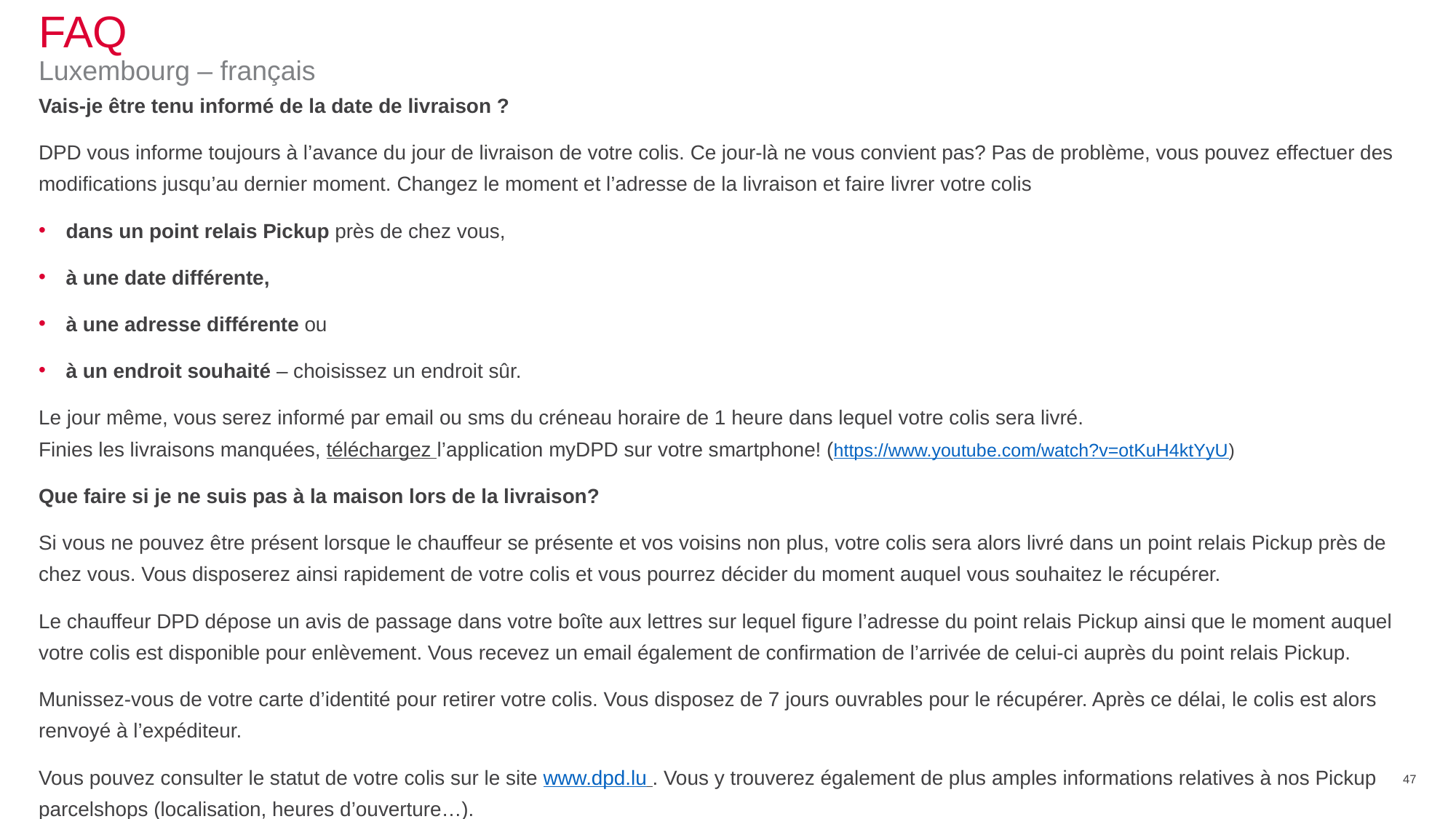

# FAQ
Luxembourg – français
Vais-je être tenu informé de la date de livraison ?
DPD vous informe toujours à l’avance du jour de livraison de votre colis. Ce jour-là ne vous convient pas? Pas de problème, vous pouvez effectuer des modifications jusqu’au dernier moment. Changez le moment et l’adresse de la livraison et faire livrer votre colis
dans un point relais Pickup près de chez vous,
à une date différente,
à une adresse différente ou
à un endroit souhaité – choisissez un endroit sûr.
Le jour même, vous serez informé par email ou sms du créneau horaire de 1 heure dans lequel votre colis sera livré.
Finies les livraisons manquées, téléchargez l’application myDPD sur votre smartphone! (https://www.youtube.com/watch?v=otKuH4ktYyU)
Que faire si je ne suis pas à la maison lors de la livraison?
Si vous ne pouvez être présent lorsque le chauffeur se présente et vos voisins non plus, votre colis sera alors livré dans un point relais Pickup près de chez vous. Vous disposerez ainsi rapidement de votre colis et vous pourrez décider du moment auquel vous souhaitez le récupérer.
Le chauffeur DPD dépose un avis de passage dans votre boîte aux lettres sur lequel figure l’adresse du point relais Pickup ainsi que le moment auquel votre colis est disponible pour enlèvement. Vous recevez un email également de confirmation de l’arrivée de celui-ci auprès du point relais Pickup.
Munissez-vous de votre carte d’identité pour retirer votre colis. Vous disposez de 7 jours ouvrables pour le récupérer. Après ce délai, le colis est alors renvoyé à l’expéditeur.
Vous pouvez consulter le statut de votre colis sur le site www.dpd.lu . Vous y trouverez également de plus amples informations relatives à nos Pickup parcelshops (localisation, heures d’ouverture…).

47